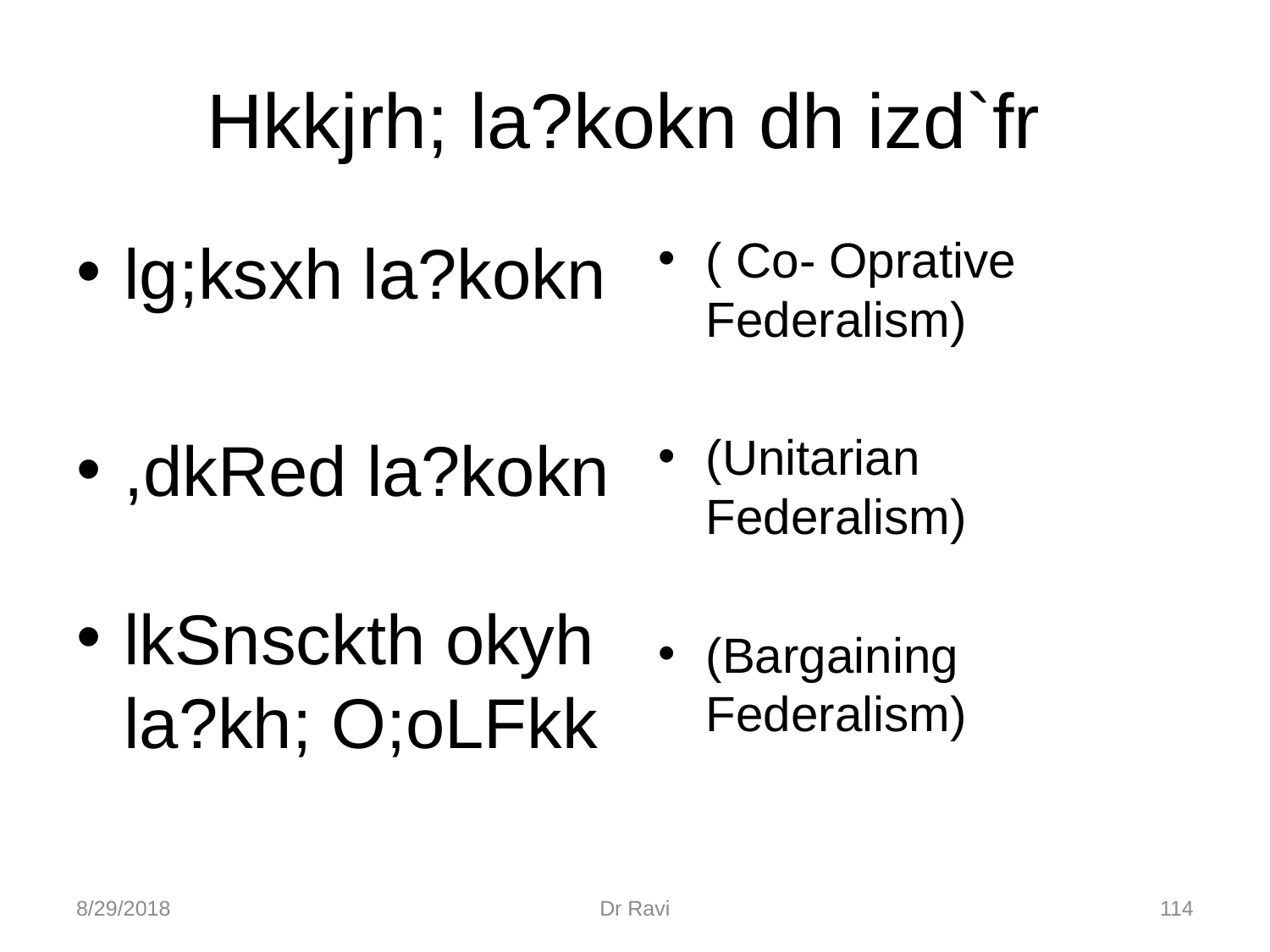

# Hkkjrh; la?kokn dh izd`fr
lg;ksxh la?kokn

,dkRed la?kokn

lkSnsckth okyh la?kh; O;oLFkk
( Co- Oprative Federalism)

(Unitarian Federalism)

(Bargaining Federalism)

8/29/2018
Dr Ravi
114